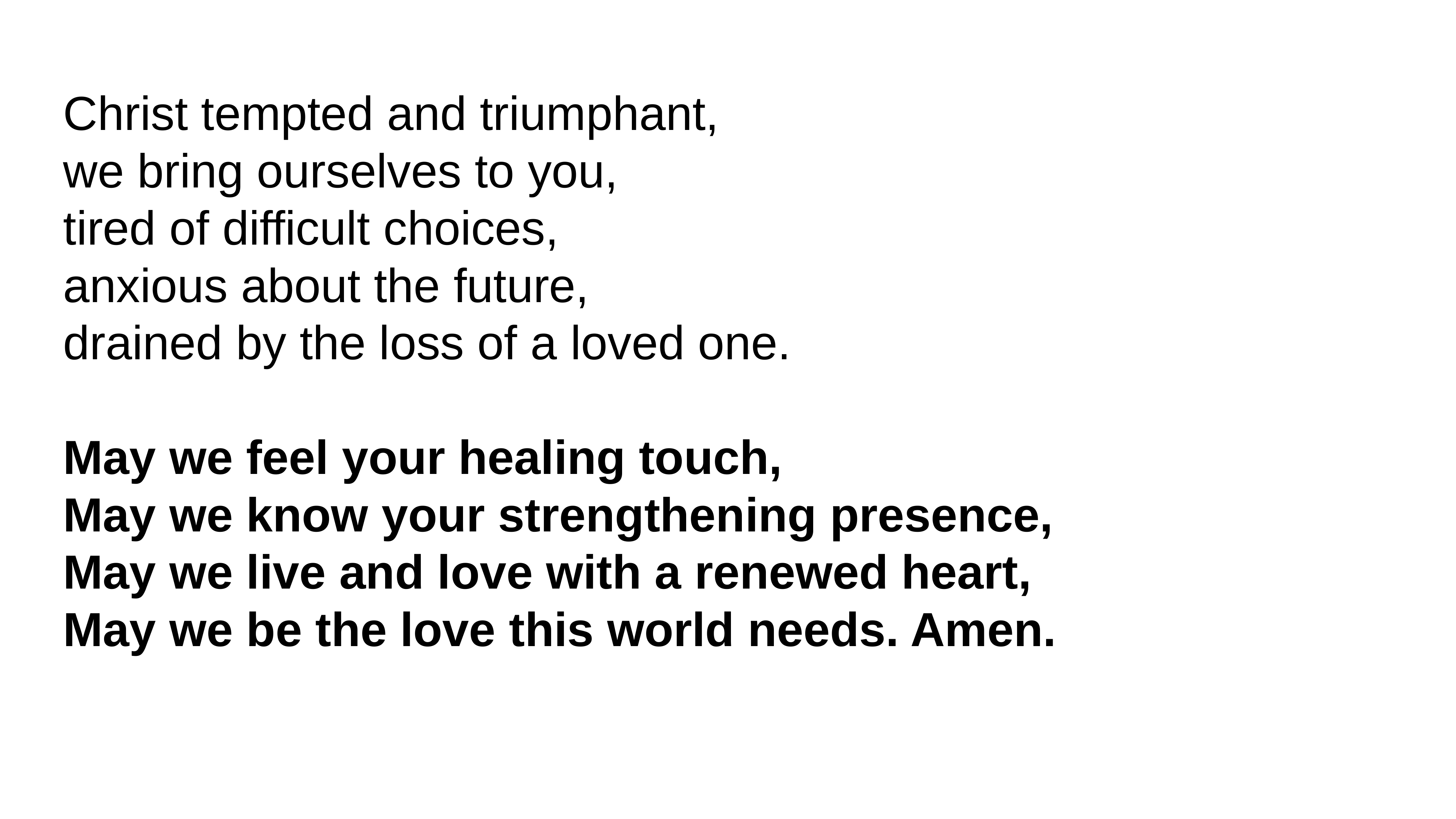

Christ tempted and triumphant,
we bring ourselves to you,
tired of difficult choices,
anxious about the future,
drained by the loss of a loved one.

May we feel your healing touch,
May we know your strengthening presence,
May we live and love with a renewed heart,
May we be the love this world needs. Amen.